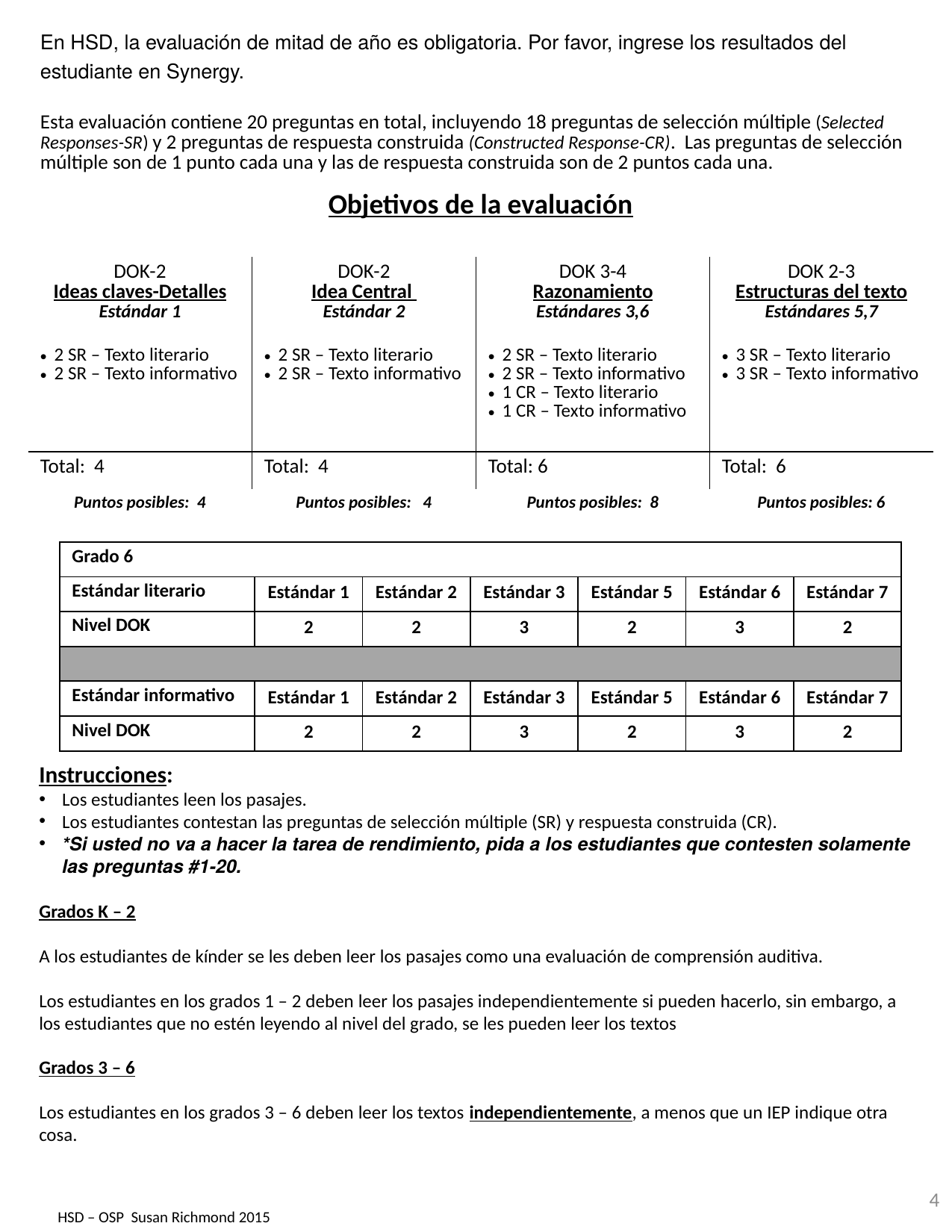

| En HSD, la evaluación de mitad de año es obligatoria. Por favor, ingrese los resultados del estudiante en Synergy. Esta evaluación contiene 20 preguntas en total, incluyendo 18 preguntas de selección múltiple (Selected Responses-SR) y 2 preguntas de respuesta construida (Constructed Response-CR). Las preguntas de selección múltiple son de 1 punto cada una y las de respuesta construida son de 2 puntos cada una. |  |  |  |
| --- | --- | --- | --- |
| Objetivos de la evaluación |  |  |  |
| DOK-2 Ideas claves-Detalles Estándar 1 | DOK-2 Idea Central Estándar 2 | DOK 3-4 Razonamiento Estándares 3,6 | DOK 2-3 Estructuras del texto Estándares 5,7 |
| 2 SR – Texto literario 2 SR – Texto informativo | 2 SR – Texto literario 2 SR – Texto informativo | 2 SR – Texto literario 2 SR – Texto informativo 1 CR – Texto literario 1 CR – Texto informativo | 3 SR – Texto literario 3 SR – Texto informativo |
| Total: 4 | Total: 4 | Total: 6 | Total: 6 |
| Puntos posibles: 4 | Puntos posibles: 4 | Puntos posibles: 8 | Puntos posibles: 6 |
| Grado 6 |  |  |  |  |  |  |
| --- | --- | --- | --- | --- | --- | --- |
| Estándar literario | Estándar 1 | Estándar 2 | Estándar 3 | Estándar 5 | Estándar 6 | Estándar 7 |
| Nivel DOK | 2 | 2 | 3 | 2 | 3 | 2 |
|  |  |  |  |  |  |  |
| Estándar informativo | Estándar 1 | Estándar 2 | Estándar 3 | Estándar 5 | Estándar 6 | Estándar 7 |
| Nivel DOK | 2 | 2 | 3 | 2 | 3 | 2 |
Instrucciones:
Los estudiantes leen los pasajes.
Los estudiantes contestan las preguntas de selección múltiple (SR) y respuesta construida (CR).
*Si usted no va a hacer la tarea de rendimiento, pida a los estudiantes que contesten solamente las preguntas #1-20.

Grados K – 2

A los estudiantes de kínder se les deben leer los pasajes como una evaluación de comprensión auditiva.

Los estudiantes en los grados 1 – 2 deben leer los pasajes independientemente si pueden hacerlo, sin embargo, a los estudiantes que no estén leyendo al nivel del grado, se les pueden leer los textos

Grados 3 – 6

Los estudiantes en los grados 3 – 6 deben leer los textos independientemente, a menos que un IEP indique otra cosa.
4